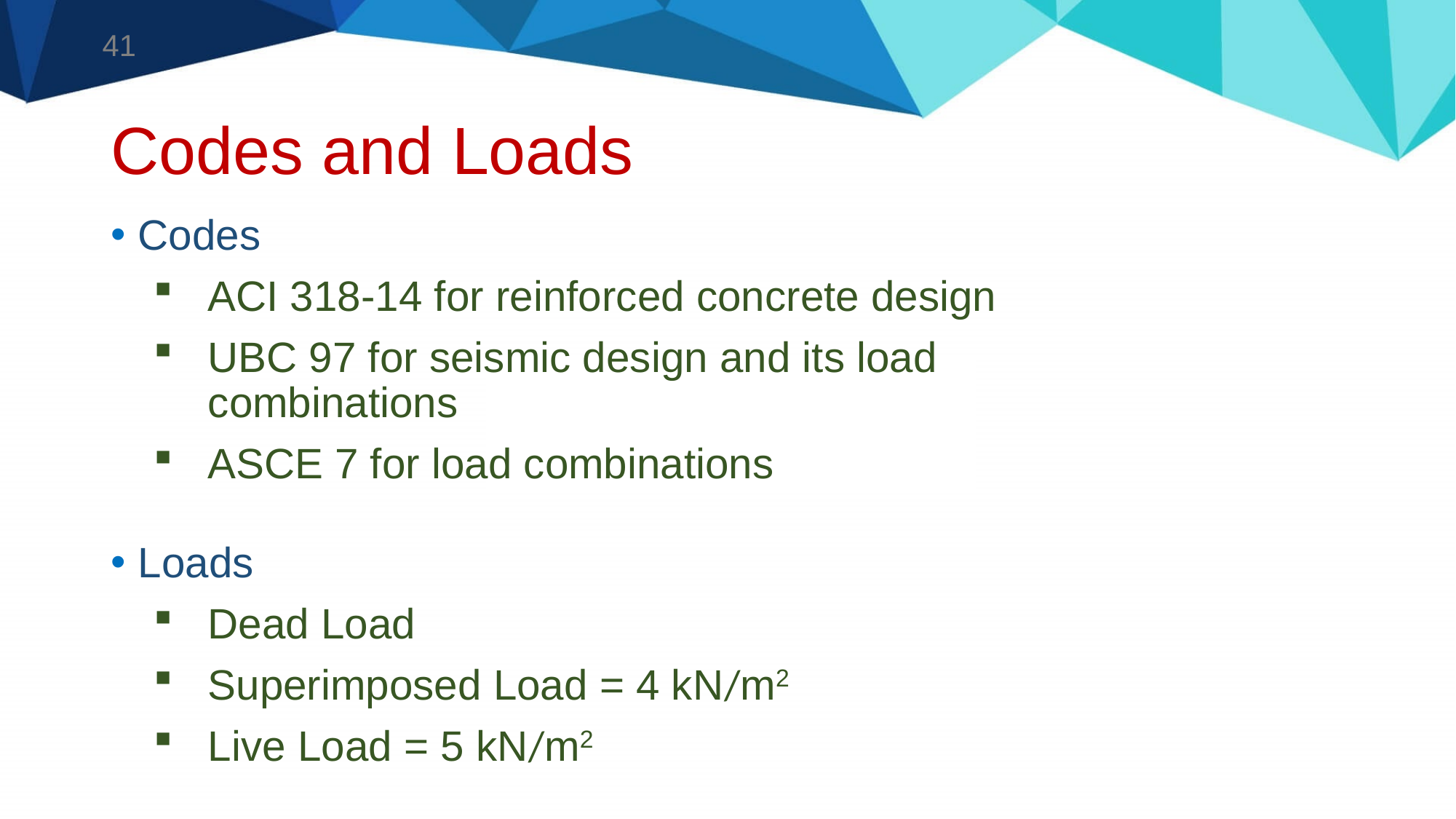

41
# Codes and Loads
Codes
ACI 318-14 for reinforced concrete design
UBC 97 for seismic design and its load combinations
ASCE 7 for load combinations

Loads
Dead Load
Superimposed Load = 4 kN/m2
Live Load = 5 kN/m2